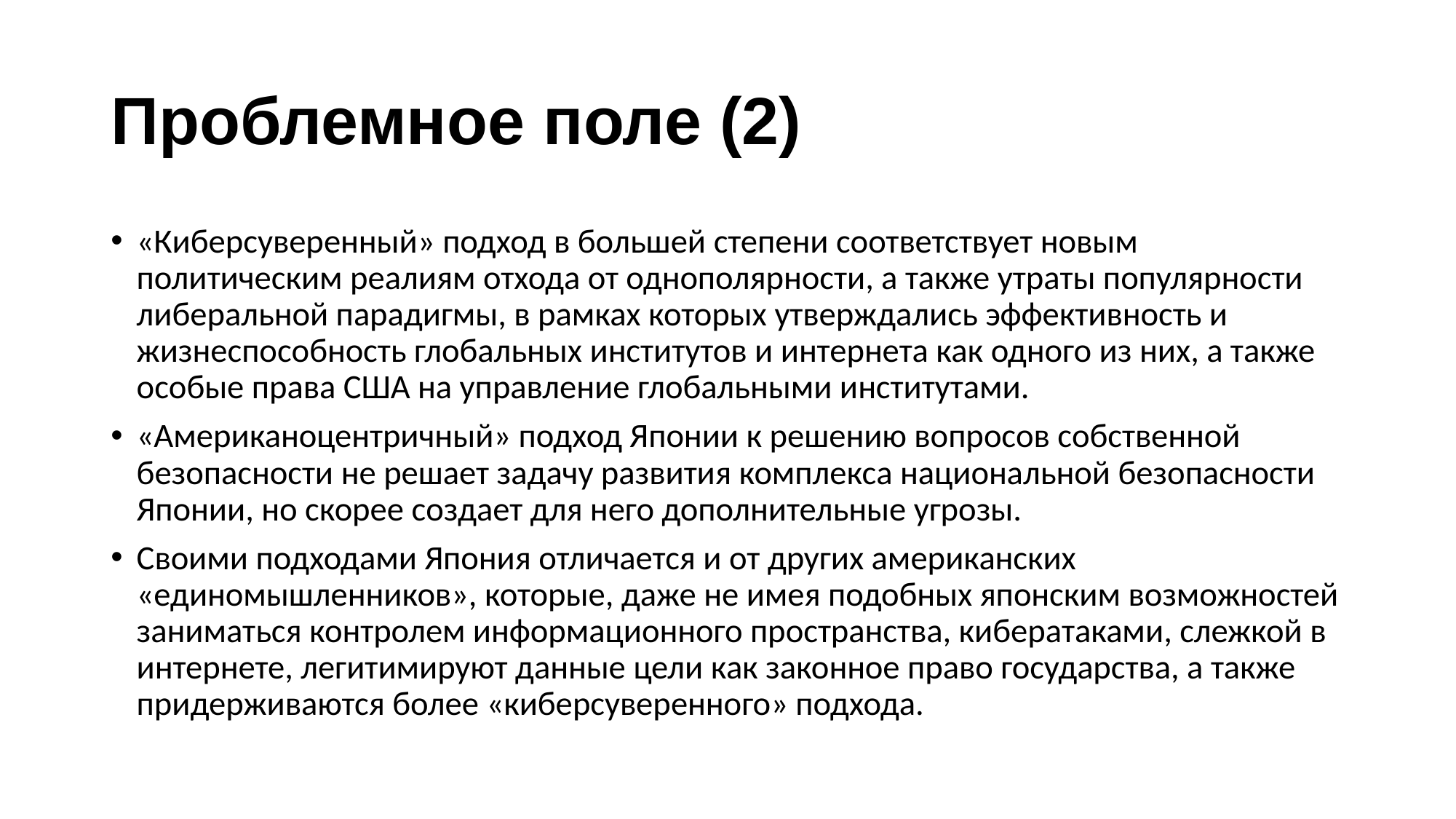

# Проблемное поле (2)
«Киберсуверенный» подход в большей степени соответствует новым политическим реалиям отхода от однополярности, а также утраты популярности либеральной парадигмы, в рамках которых утверждались эффективность и жизнеспособность глобальных институтов и интернета как одного из них, а также особые права США на управление глобальными институтами.
«Американоцентричный» подход Японии к решению вопросов собственной безопасности не решает задачу развития комплекса национальной безопасности Японии, но скорее создает для него дополнительные угрозы.
Своими подходами Япония отличается и от других американских «единомышленников», которые, даже не имея подобных японским возможностей заниматься контролем информационного пространства, кибератаками, слежкой в интернете, легитимируют данные цели как законное право государства, а также придерживаются более «киберсуверенного» подхода.